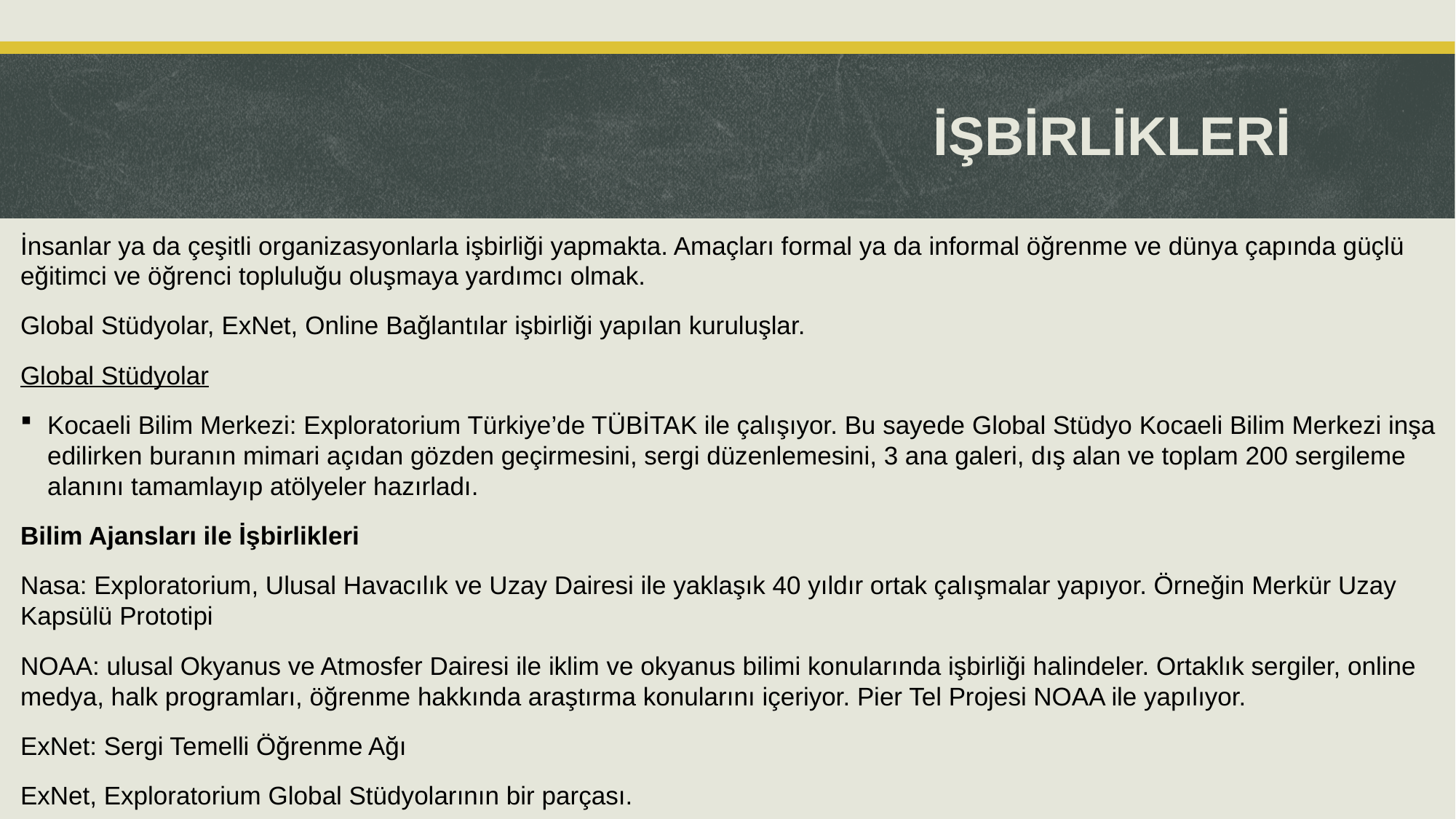

# İŞBİRLİKLERİ
İnsanlar ya da çeşitli organizasyonlarla işbirliği yapmakta. Amaçları formal ya da informal öğrenme ve dünya çapında güçlü eğitimci ve öğrenci topluluğu oluşmaya yardımcı olmak.
Global Stüdyolar, ExNet, Online Bağlantılar işbirliği yapılan kuruluşlar.
Global Stüdyolar
Kocaeli Bilim Merkezi: Exploratorium Türkiye’de TÜBİTAK ile çalışıyor. Bu sayede Global Stüdyo Kocaeli Bilim Merkezi inşa edilirken buranın mimari açıdan gözden geçirmesini, sergi düzenlemesini, 3 ana galeri, dış alan ve toplam 200 sergileme alanını tamamlayıp atölyeler hazırladı.
Bilim Ajansları ile İşbirlikleri
Nasa: Exploratorium, Ulusal Havacılık ve Uzay Dairesi ile yaklaşık 40 yıldır ortak çalışmalar yapıyor. Örneğin Merkür Uzay Kapsülü Prototipi
NOAA: ulusal Okyanus ve Atmosfer Dairesi ile iklim ve okyanus bilimi konularında işbirliği halindeler. Ortaklık sergiler, online medya, halk programları, öğrenme hakkında araştırma konularını içeriyor. Pier Tel Projesi NOAA ile yapılıyor.
ExNet: Sergi Temelli Öğrenme Ağı
ExNet, Exploratorium Global Stüdyolarının bir parçası.